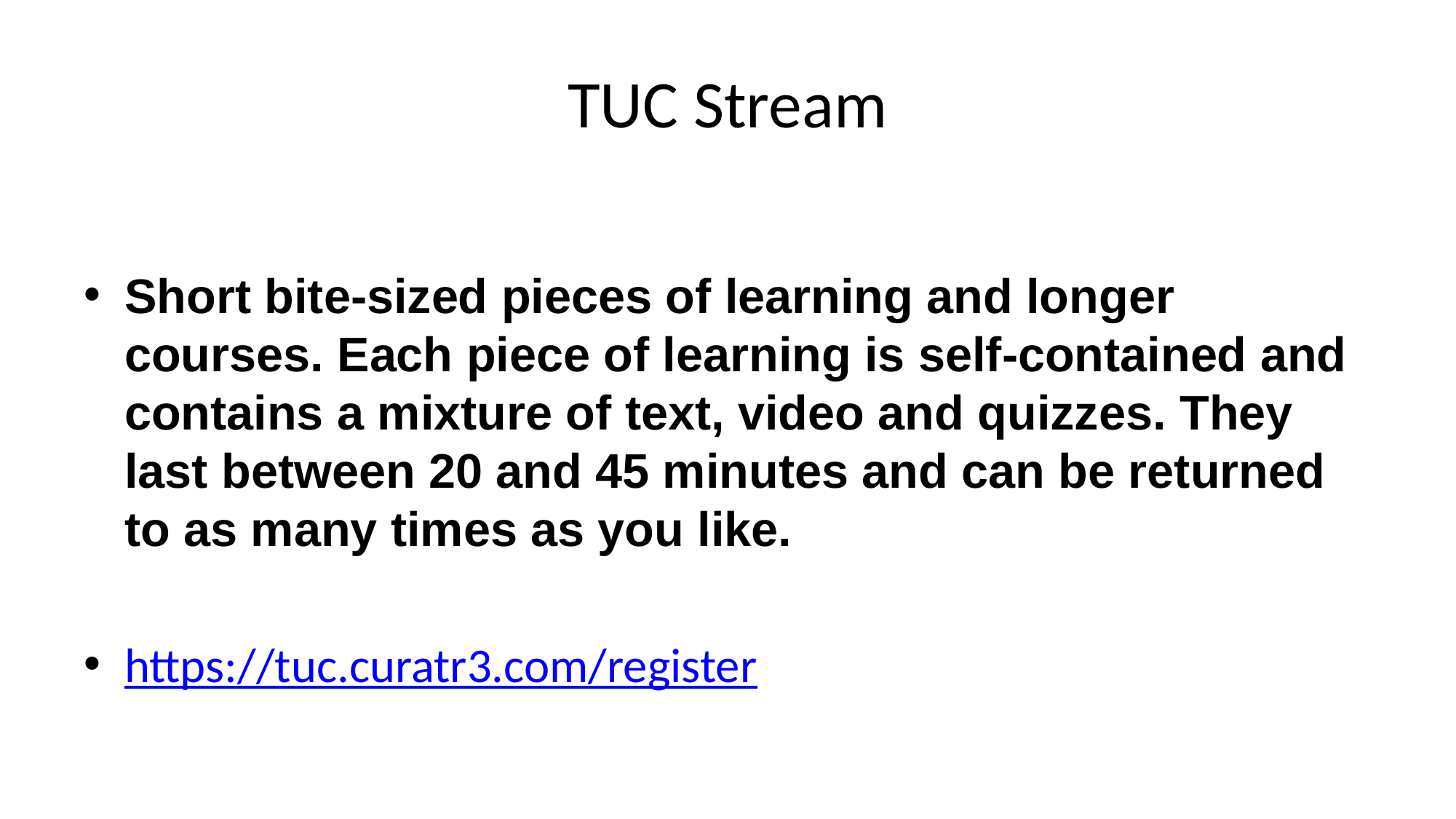

# TUC Stream

Short bite-sized pieces of learning and longer courses. Each piece of learning is self-contained and contains a mixture of text, video and quizzes. They last between 20 and 45 minutes and can be returned to as many times as you like.

https://tuc.curatr3.com/register